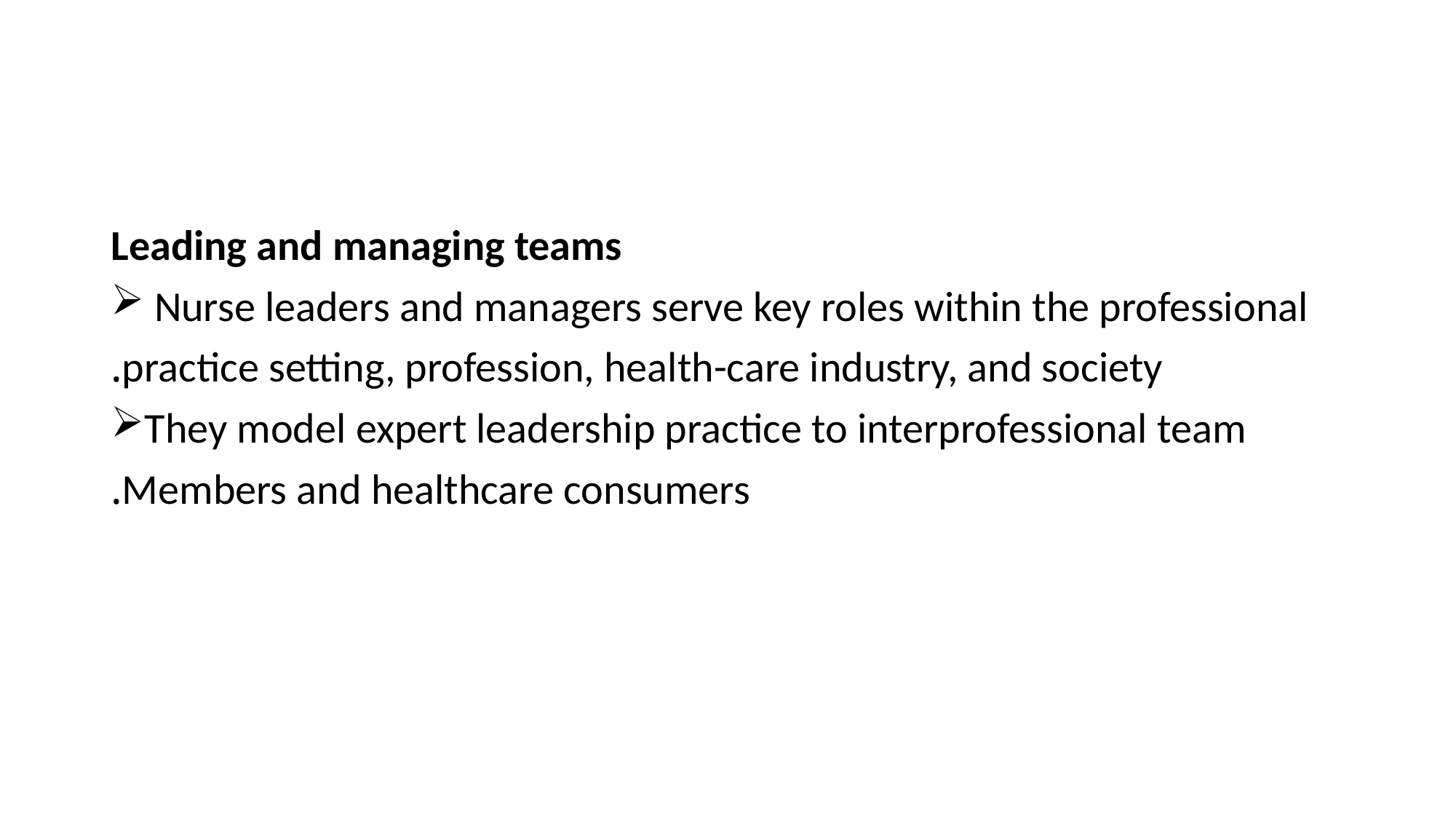

#
 Leading and managing teams
 Nurse leaders and managers serve key roles within the professional
practice setting, profession, health-care industry, and society.
They model expert leadership practice to interprofessional team
Members and healthcare consumers.